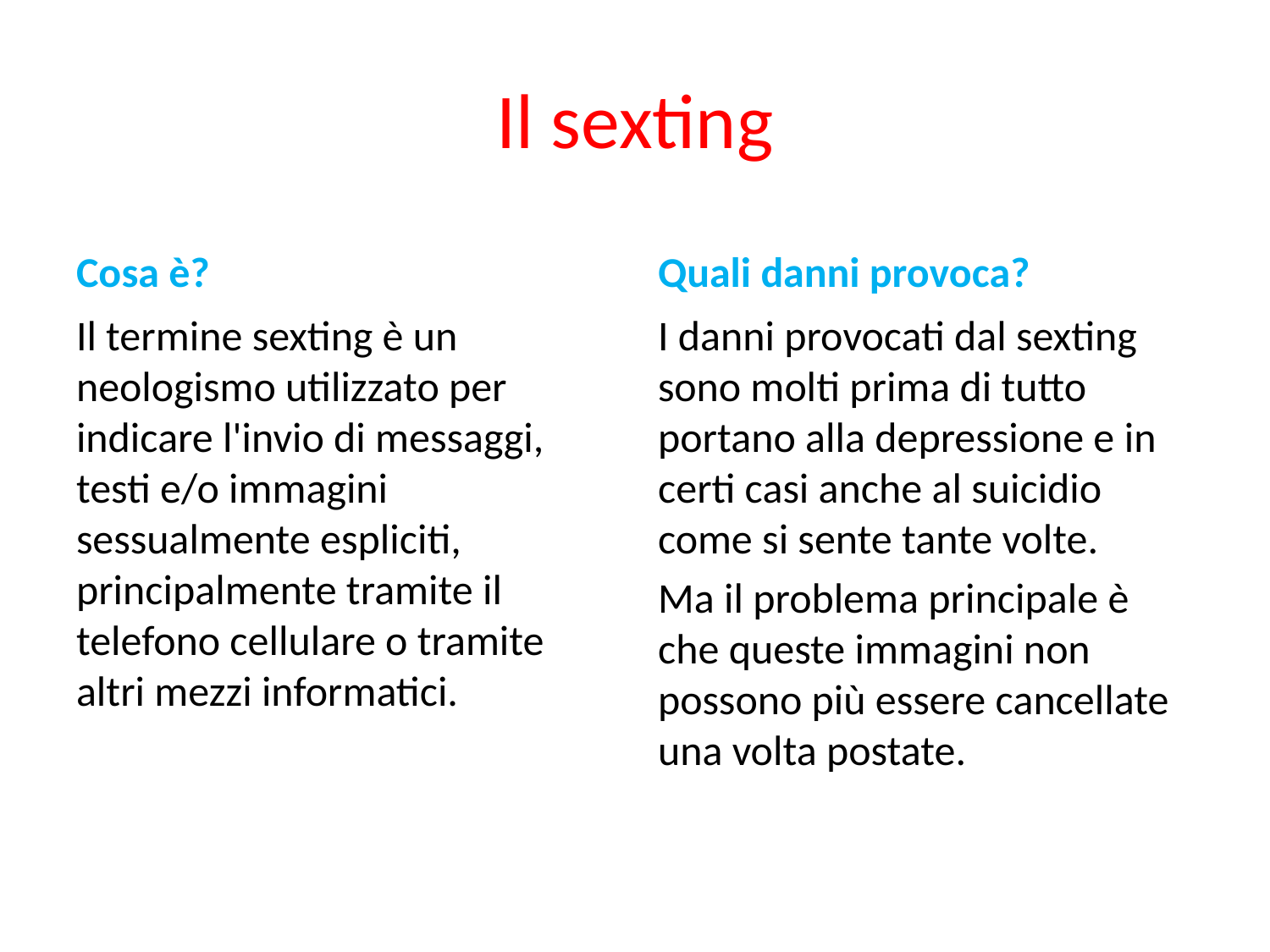

# Il sexting
Cosa è?
Quali danni provoca?
Il termine sexting è un neologismo utilizzato per indicare l'invio di messaggi, testi e/o immagini sessualmente espliciti, principalmente tramite il telefono cellulare o tramite altri mezzi informatici.
I danni provocati dal sexting sono molti prima di tutto portano alla depressione e in certi casi anche al suicidio come si sente tante volte.
Ma il problema principale è che queste immagini non possono più essere cancellate una volta postate.